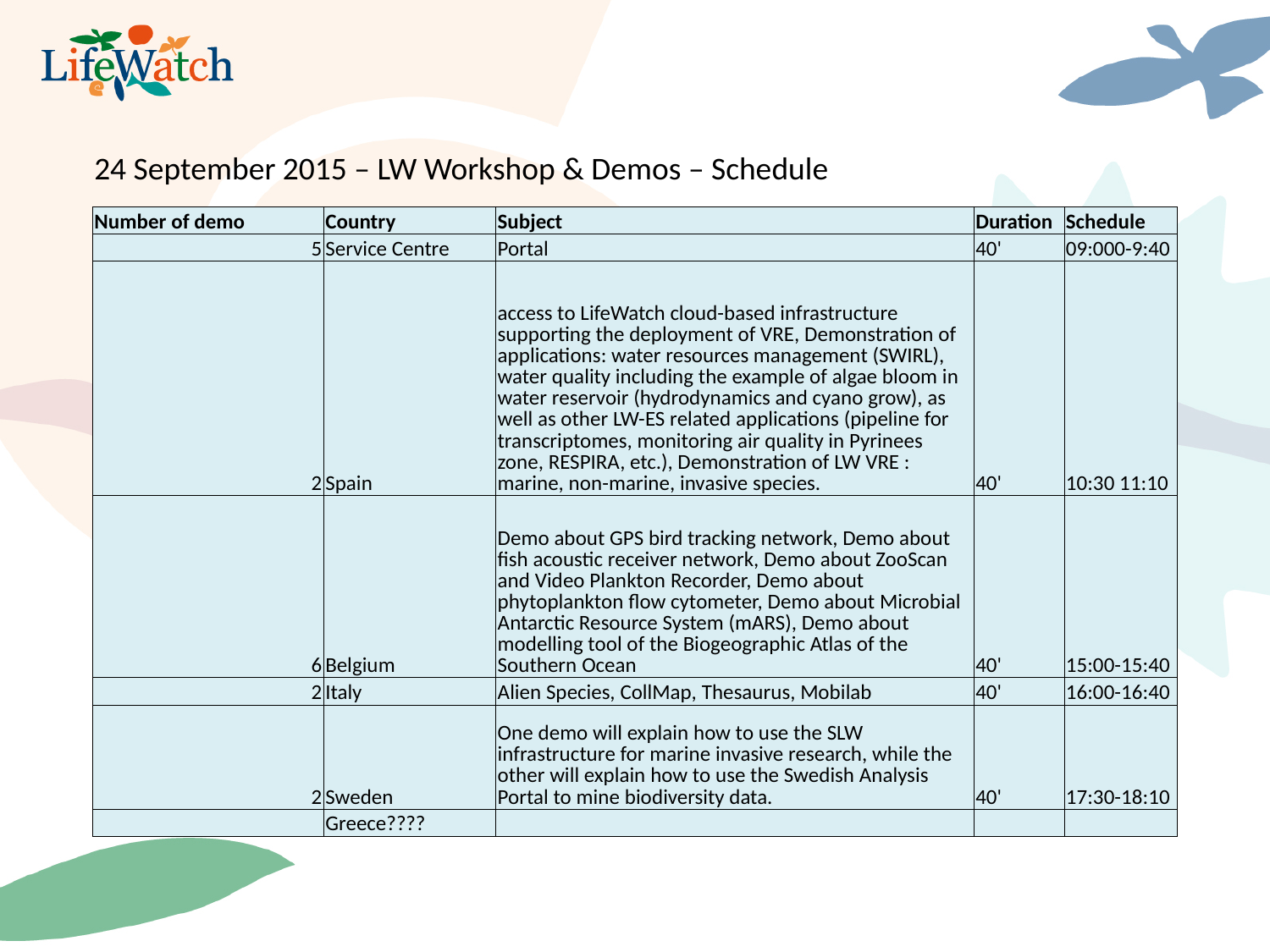

24 September 2015 – LW Workshop & Demos – Schedule

| Number of demo | Country | Subject | Duration | Schedule |
| --- | --- | --- | --- | --- |
| 5 | Service Centre | Portal | 40' | 09:000-9:40 |
| 2 | Spain | access to LifeWatch cloud-based infrastructure supporting the deployment of VRE, Demonstration of applications: water resources management (SWIRL), water quality including the example of algae bloom in water reservoir (hydrodynamics and cyano grow), as well as other LW-ES related applications (pipeline for transcriptomes, monitoring air quality in Pyrinees zone, RESPIRA, etc.), Demonstration of LW VRE : marine, non-marine, invasive species. | 40' | 10:30 11:10 |
| 6 | Belgium | Demo about GPS bird tracking network, Demo about fish acoustic receiver network, Demo about ZooScan and Video Plankton Recorder, Demo about phytoplankton flow cytometer, Demo about Microbial Antarctic Resource System (mARS), Demo about modelling tool of the Biogeographic Atlas of the Southern Ocean | 40' | 15:00-15:40 |
| 2 | Italy | Alien Species, CollMap, Thesaurus, Mobilab | 40' | 16:00-16:40 |
| 2 | Sweden | One demo will explain how to use the SLW infrastructure for marine invasive research, while the other will explain how to use the Swedish Analysis Portal to mine biodiversity data. | 40' | 17:30-18:10 |
|  | Greece???? |  |  |  |